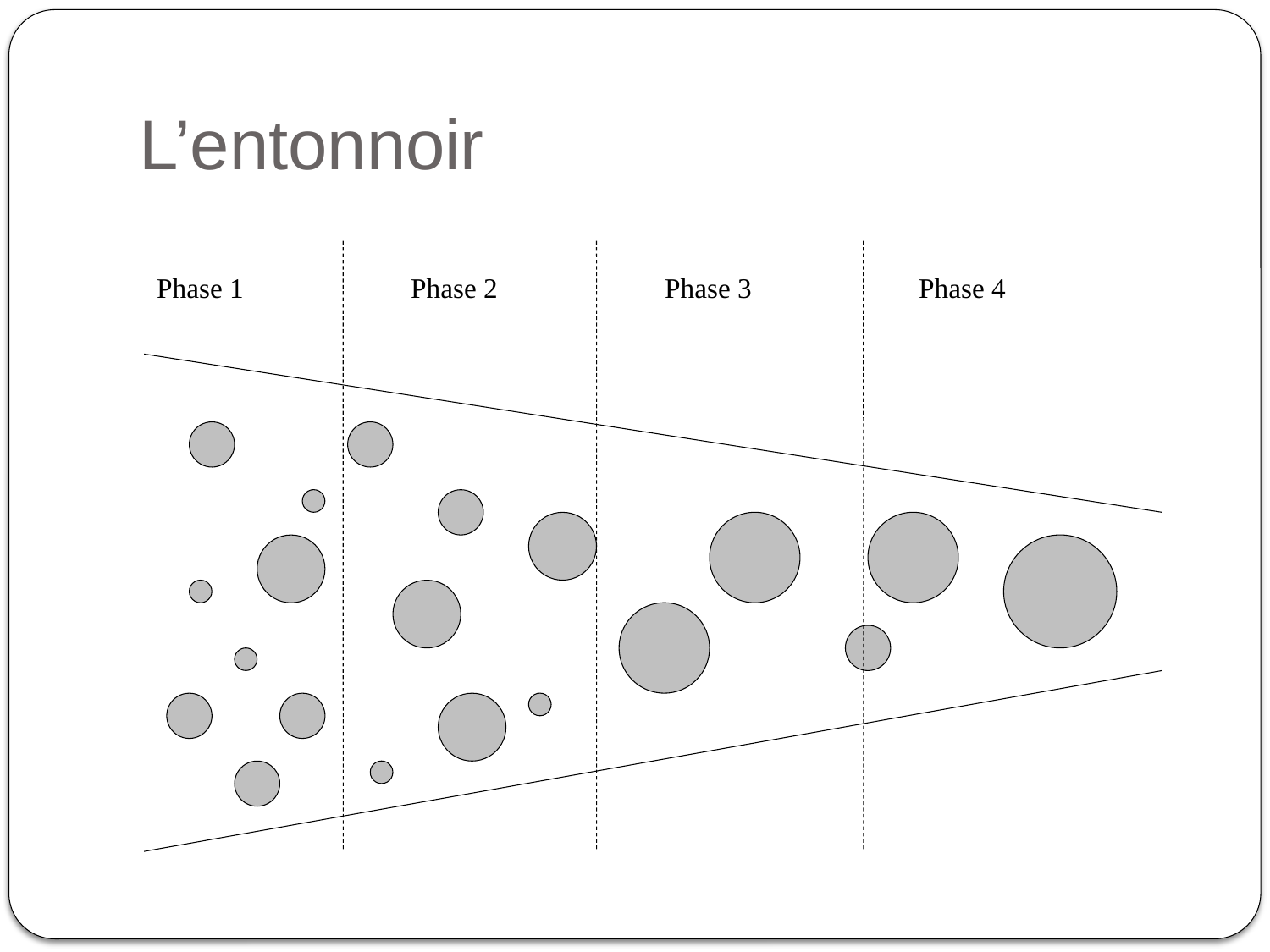

# L’entonnoir

Phase 1 		Phase 2		Phase 3		Phase 4